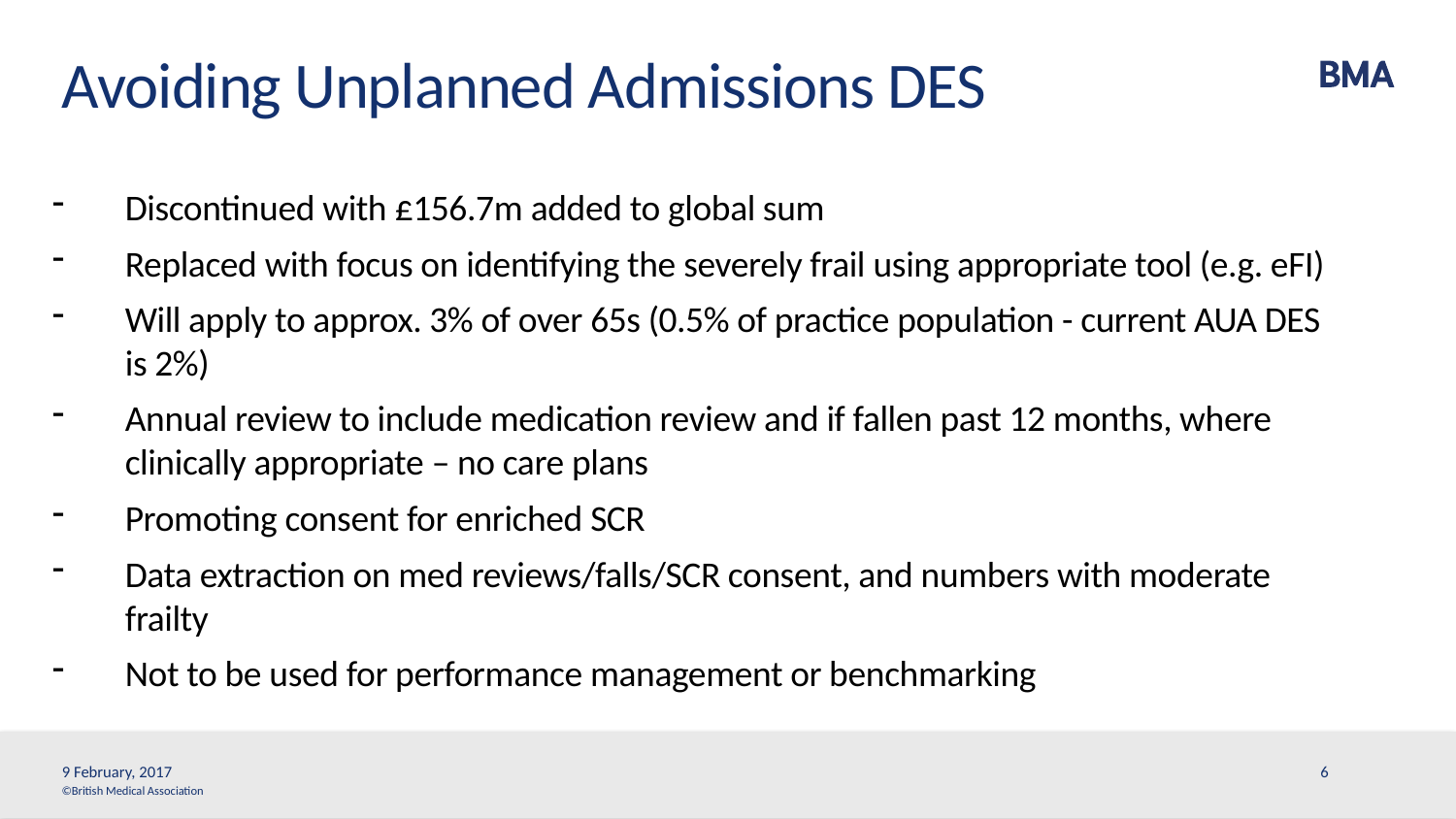

# Avoiding Unplanned Admissions DES
Discontinued with £156.7m added to global sum
Replaced with focus on identifying the severely frail using appropriate tool (e.g. eFI)
Will apply to approx. 3% of over 65s (0.5% of practice population - current AUA DES is 2%)
Annual review to include medication review and if fallen past 12 months, where clinically appropriate – no care plans
Promoting consent for enriched SCR
Data extraction on med reviews/falls/SCR consent, and numbers with moderate frailty
Not to be used for performance management or benchmarking

9 February, 2017
6